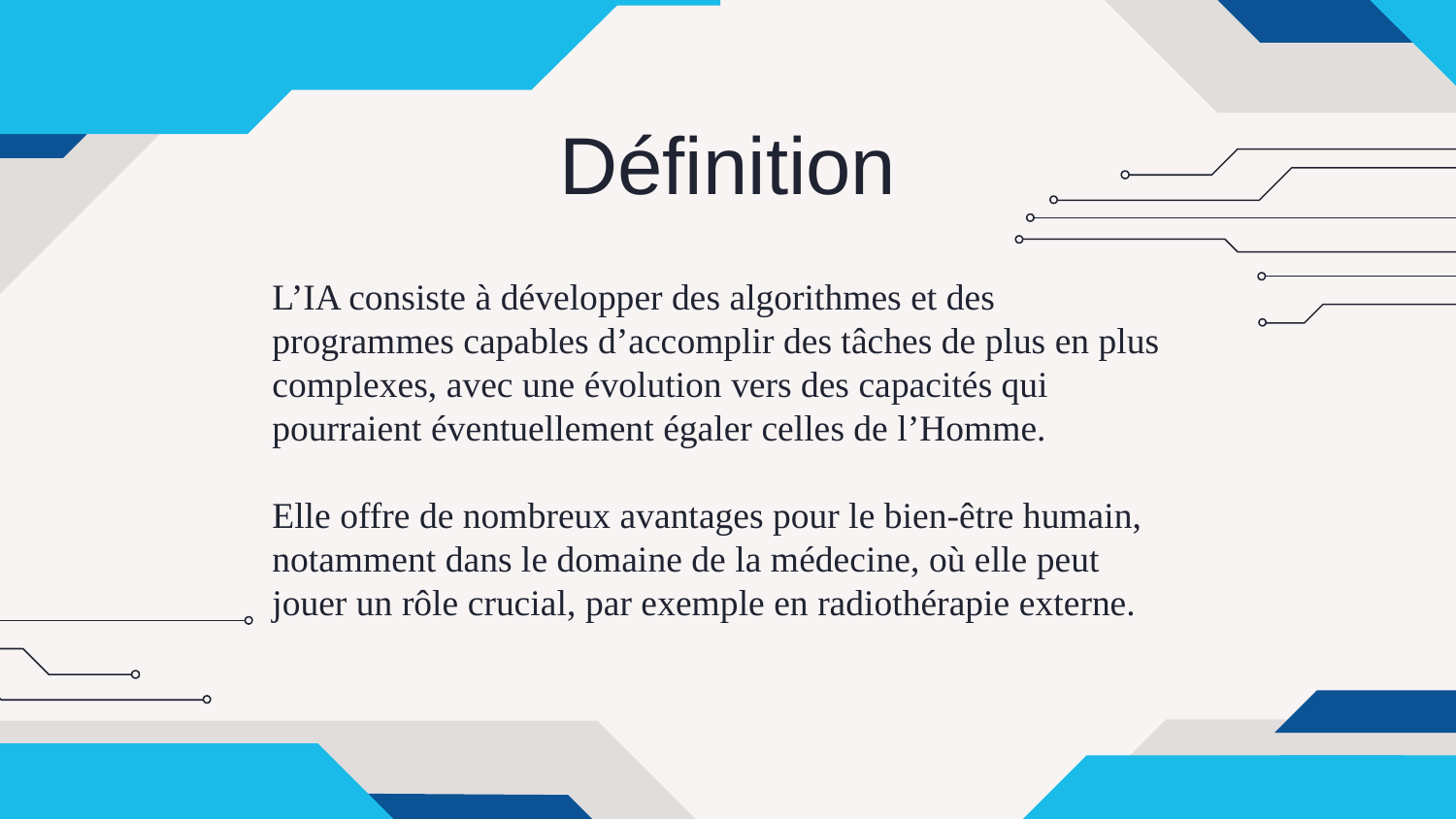

# Définition

L’IA consiste à développer des algorithmes et des programmes capables d’accomplir des tâches de plus en plus complexes, avec une évolution vers des capacités qui pourraient éventuellement égaler celles de l’Homme.

Elle offre de nombreux avantages pour le bien-être humain, notamment dans le domaine de la médecine, où elle peut jouer un rôle crucial, par exemple en radiothérapie externe.